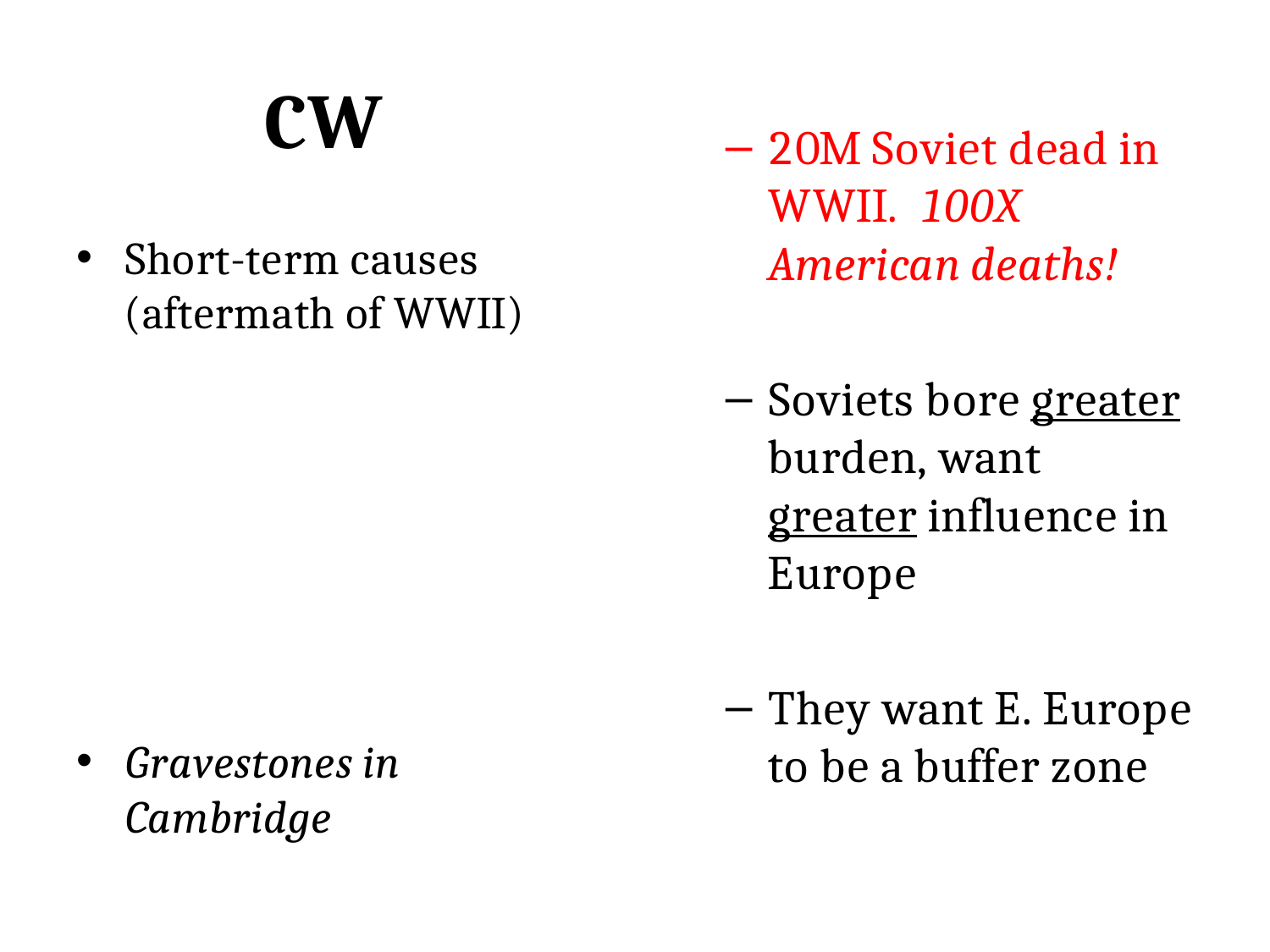

# CW

20M Soviet dead in WWII.  100X American deaths!

Soviets bore greater burden, want greater influence in Europe

They want E. Europe to be a buffer zone
Short-term causes (aftermath of WWII)

Gravestones in Cambridge